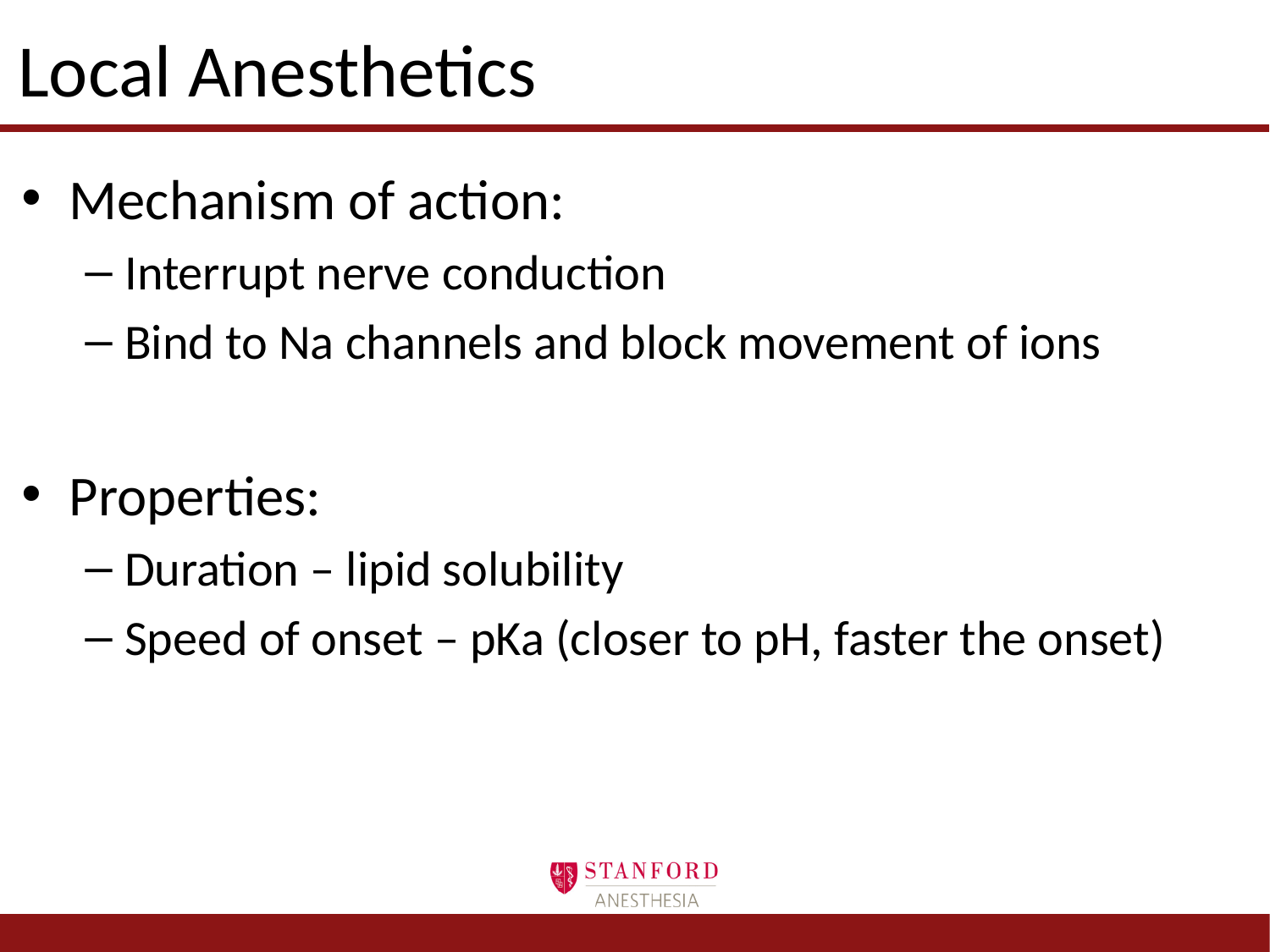

# Local Anesthetics
Mechanism of action:
Interrupt nerve conduction
Bind to Na channels and block movement of ions

Properties:
Duration – lipid solubility
Speed of onset – pKa (closer to pH, faster the onset)